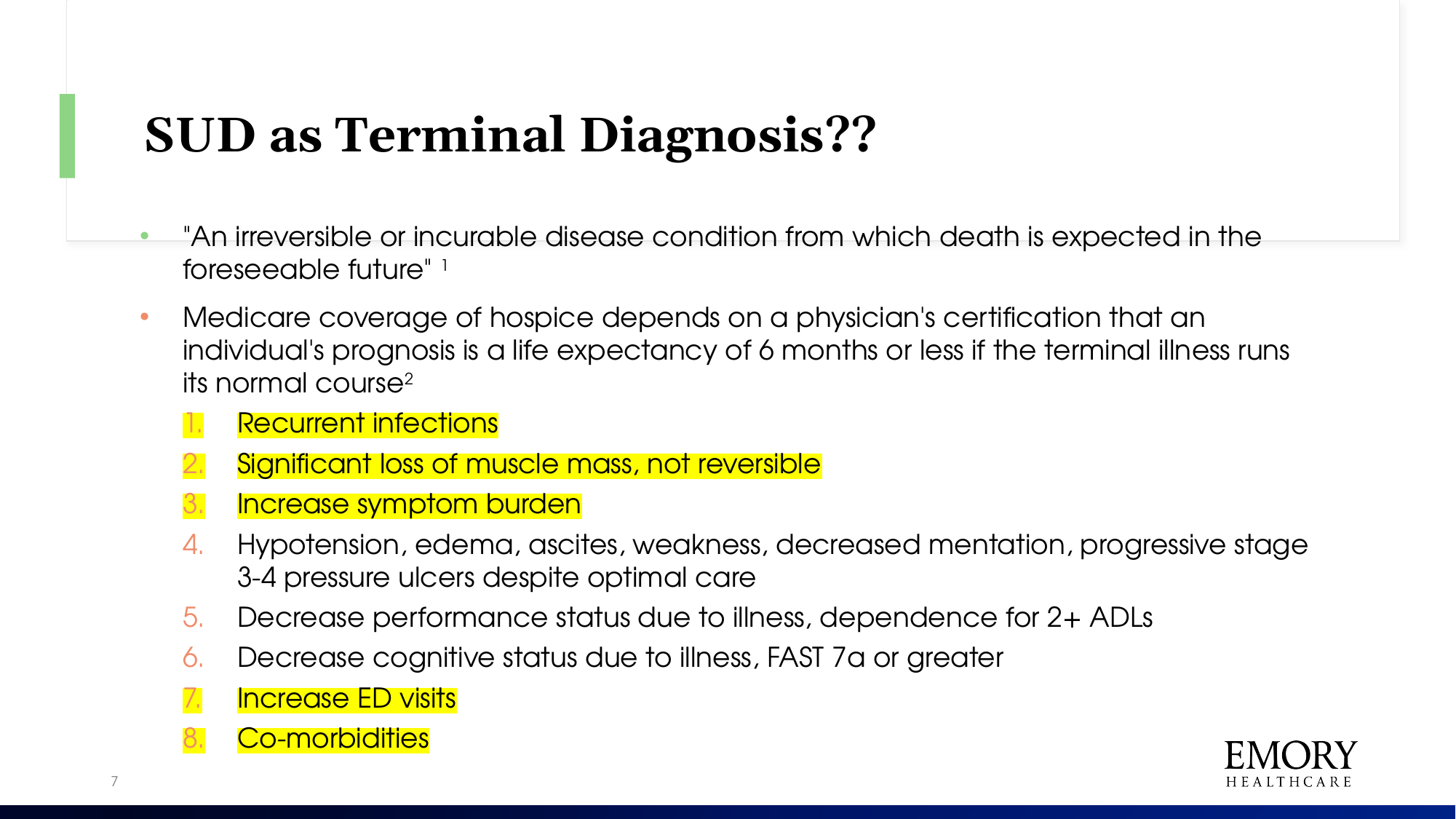

# SUD as Terminal Diagnosis??
"An irreversible or incurable disease condition from which death is expected in the foreseeable future" 1
Medicare coverage of hospice depends on a physician's certification that an individual's prognosis is a life expectancy of 6 months or less if the terminal illness runs its normal course2
Recurrent infections
Significant loss of muscle mass, not reversible
Increase symptom burden
Hypotension, edema, ascites, weakness, decreased mentation, progressive stage 3-4 pressure ulcers despite optimal care
Decrease performance status due to illness, dependence for 2+ ADLs
Decrease cognitive status due to illness, FAST 7a or greater
Increase ED visits
Co-morbidities